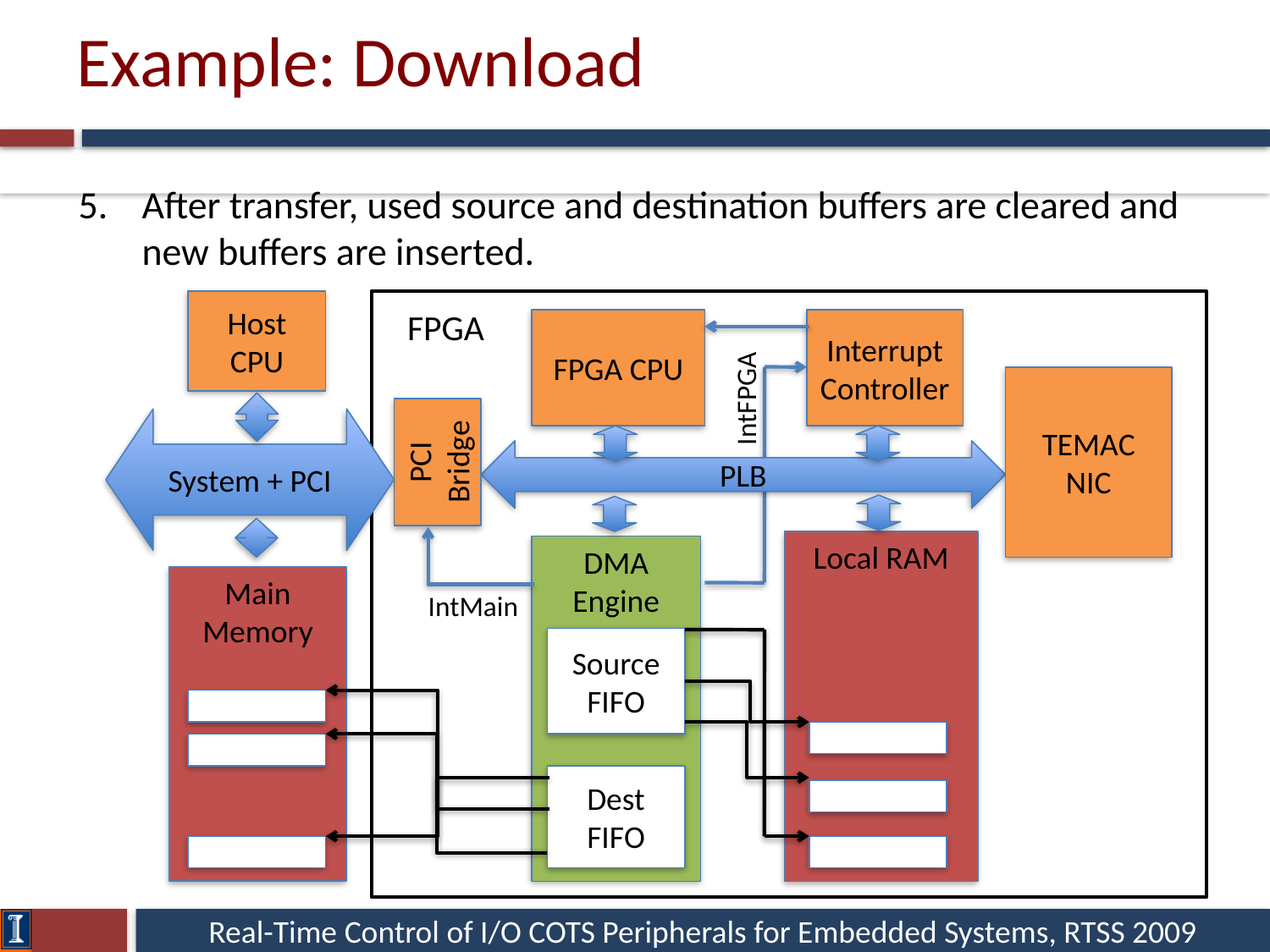

# Example: Download
After transfer, used source and destination buffers are cleared and new buffers are inserted.
Host CPU

FPGA
FPGA CPU
Interrupt
Controller
TEMAC
NIC
IntFPGA

System + PCI
PCI Bridge

PLB

Local RAM
DMA Engine
Main Memory
IntMain
Source
FIFO

Dest
FIFO